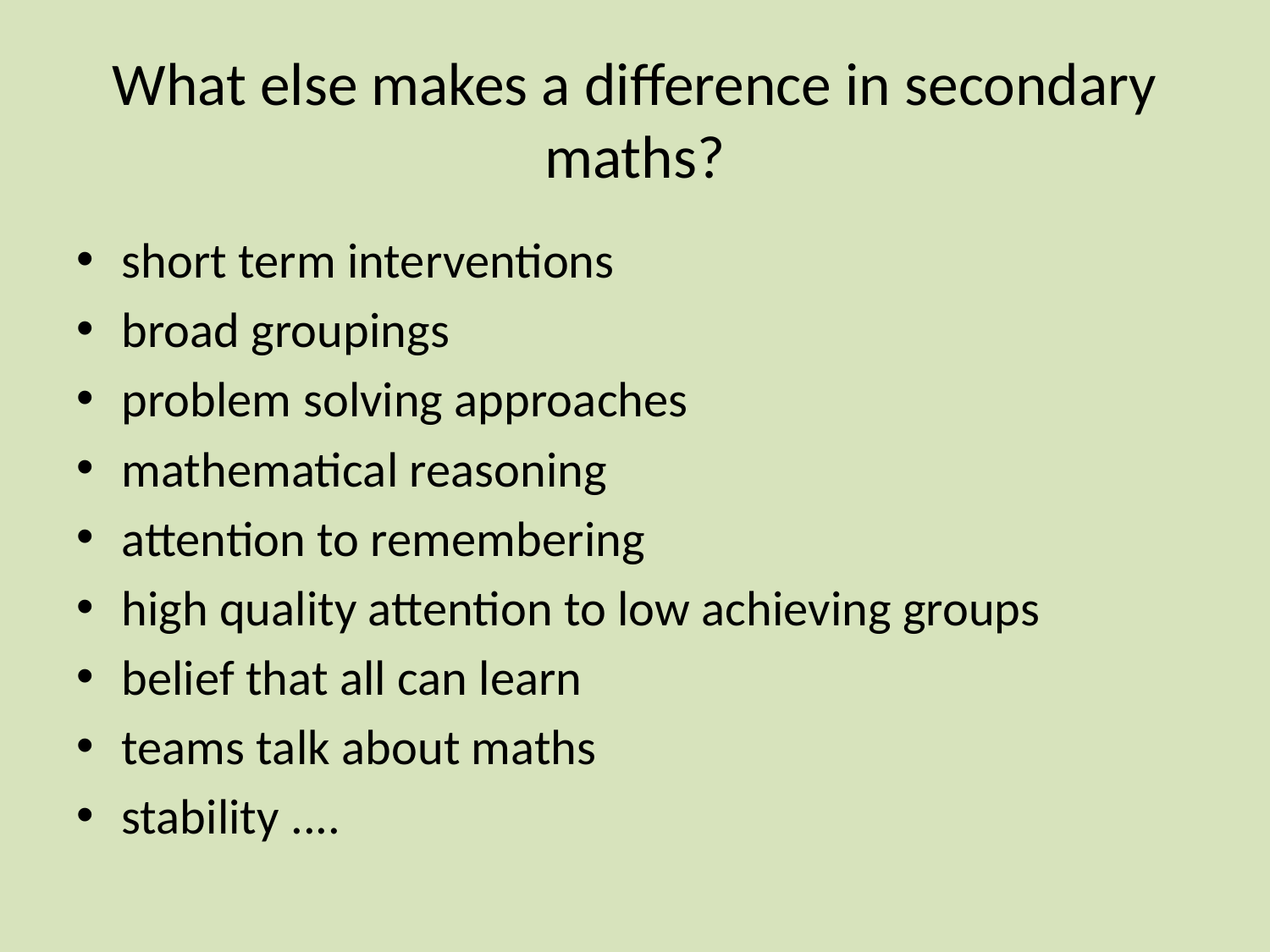

# What else makes a difference in secondary maths?
short term interventions
broad groupings
problem solving approaches
mathematical reasoning
attention to remembering
high quality attention to low achieving groups
belief that all can learn
teams talk about maths
stability ....